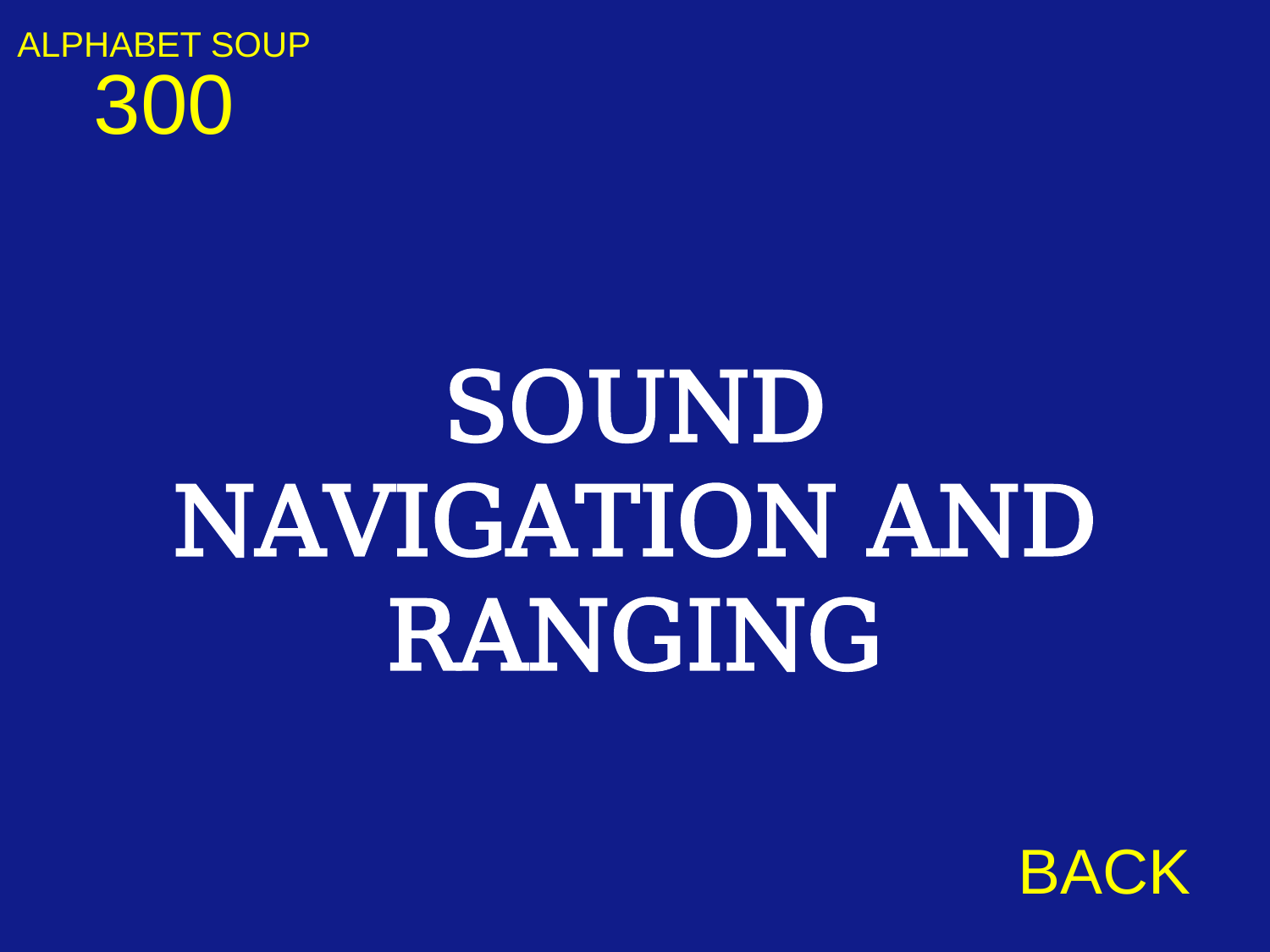

ALPHABET SOUP
300
SOUND NAVIGATION AND RANGING

BACK